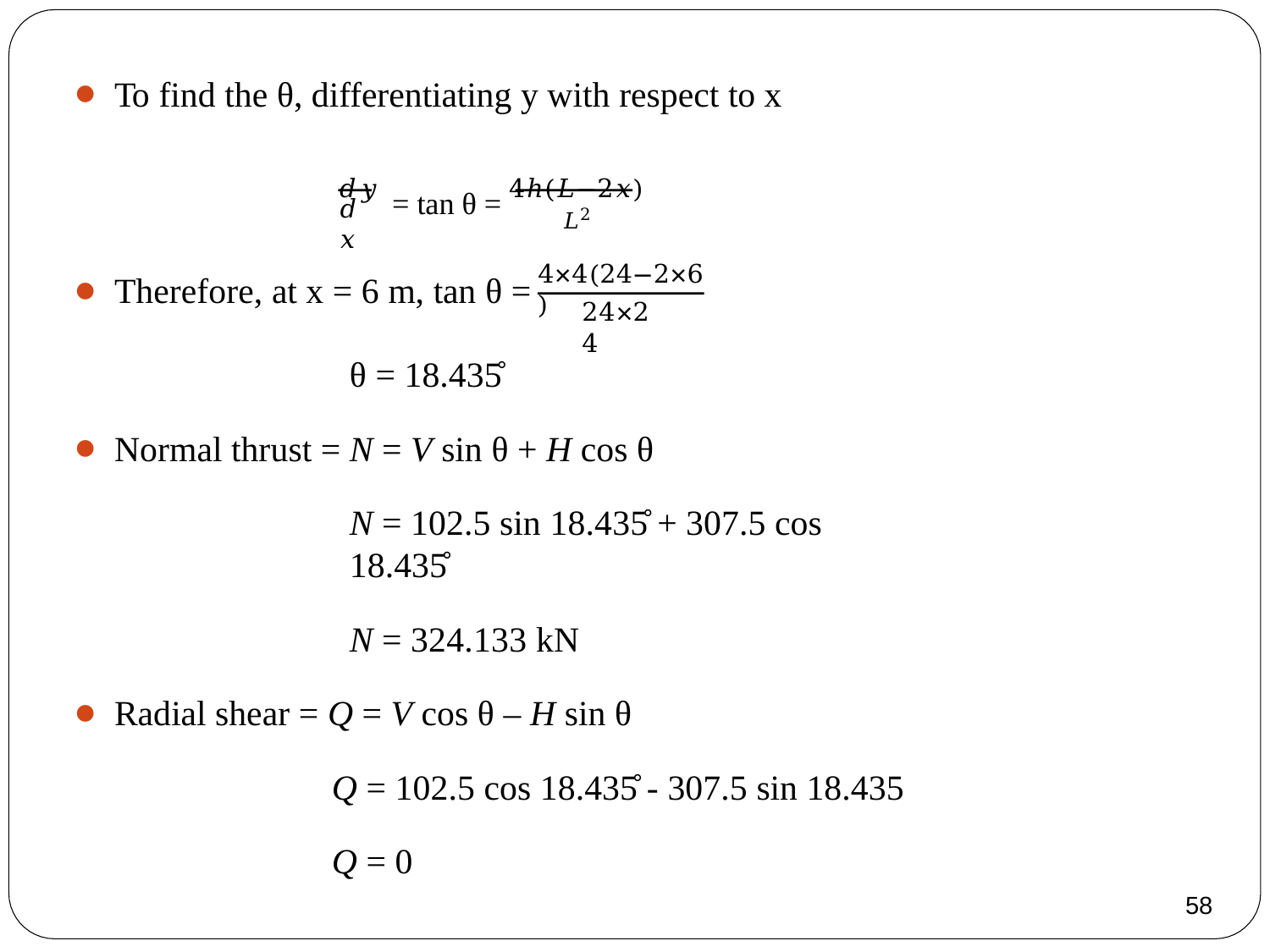

To find the θ, differentiating y with respect to x
𝑑𝑦 = tan θ = 4ℎ(𝐿−2𝑥)
𝐿2

𝑑𝑥
4×4(24−2×6)
Therefore, at x = 6 m, tan θ =

24×24
θ = 18.435̊
Normal thrust = N = V sin θ + H cos θ
N = 102.5 sin 18.435̊ + 307.5 cos 18.435̊
N = 324.133 kN
Radial shear = Q = V cos θ – H sin θ
Q = 102.5 cos 18.435̊ - 307.5 sin 18.435
Q = 0
12
58
58